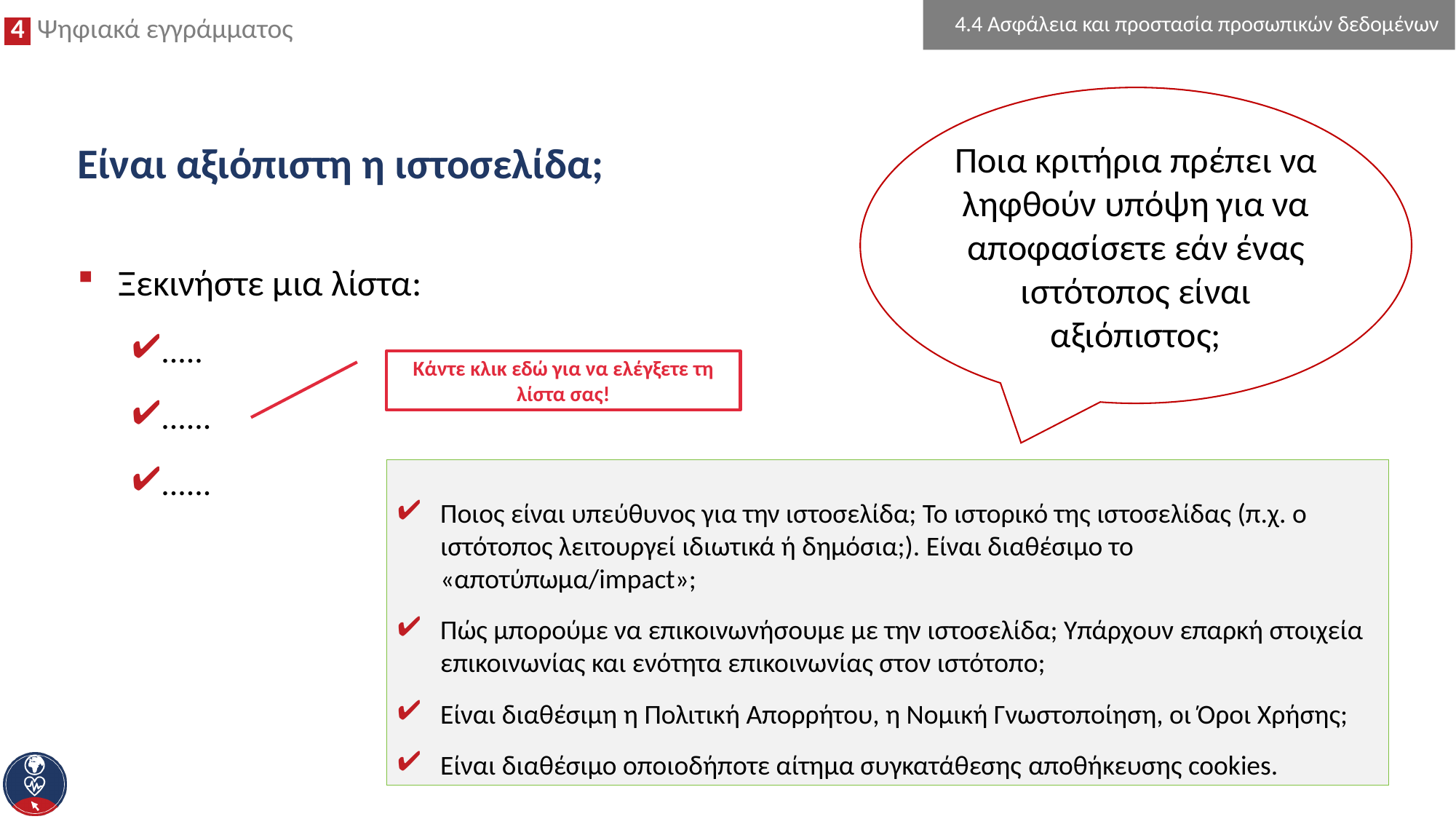

4.4 Ασφάλεια και προστασία προσωπικών δεδομένων
Ποια κριτήρια πρέπει να ληφθούν υπόψη για να αποφασίσετε εάν ένας ιστότοπος είναι αξιόπιστος;
# Είναι αξιόπιστη η ιστοσελίδα;
Ξεκινήστε μια λίστα:
.....
......
......

Κάντε κλικ εδώ για να ελέγξετε τη λίστα σας!

Ποιος είναι υπεύθυνος για την ιστοσελίδα; Το ιστορικό της ιστοσελίδας (π.χ. ο ιστότοπος λειτουργεί ιδιωτικά ή δημόσια;). Είναι διαθέσιμο το «αποτύπωμα/impact»;
Πώς μπορούμε να επικοινωνήσουμε με την ιστοσελίδα; Υπάρχουν επαρκή στοιχεία επικοινωνίας και ενότητα επικοινωνίας στον ιστότοπο;
Είναι διαθέσιμη η Πολιτική Απορρήτου, η Νομική Γνωστοποίηση, οι Όροι Χρήσης;
Είναι διαθέσιμο οποιοδήποτε αίτημα συγκατάθεσης αποθήκευσης cookies.